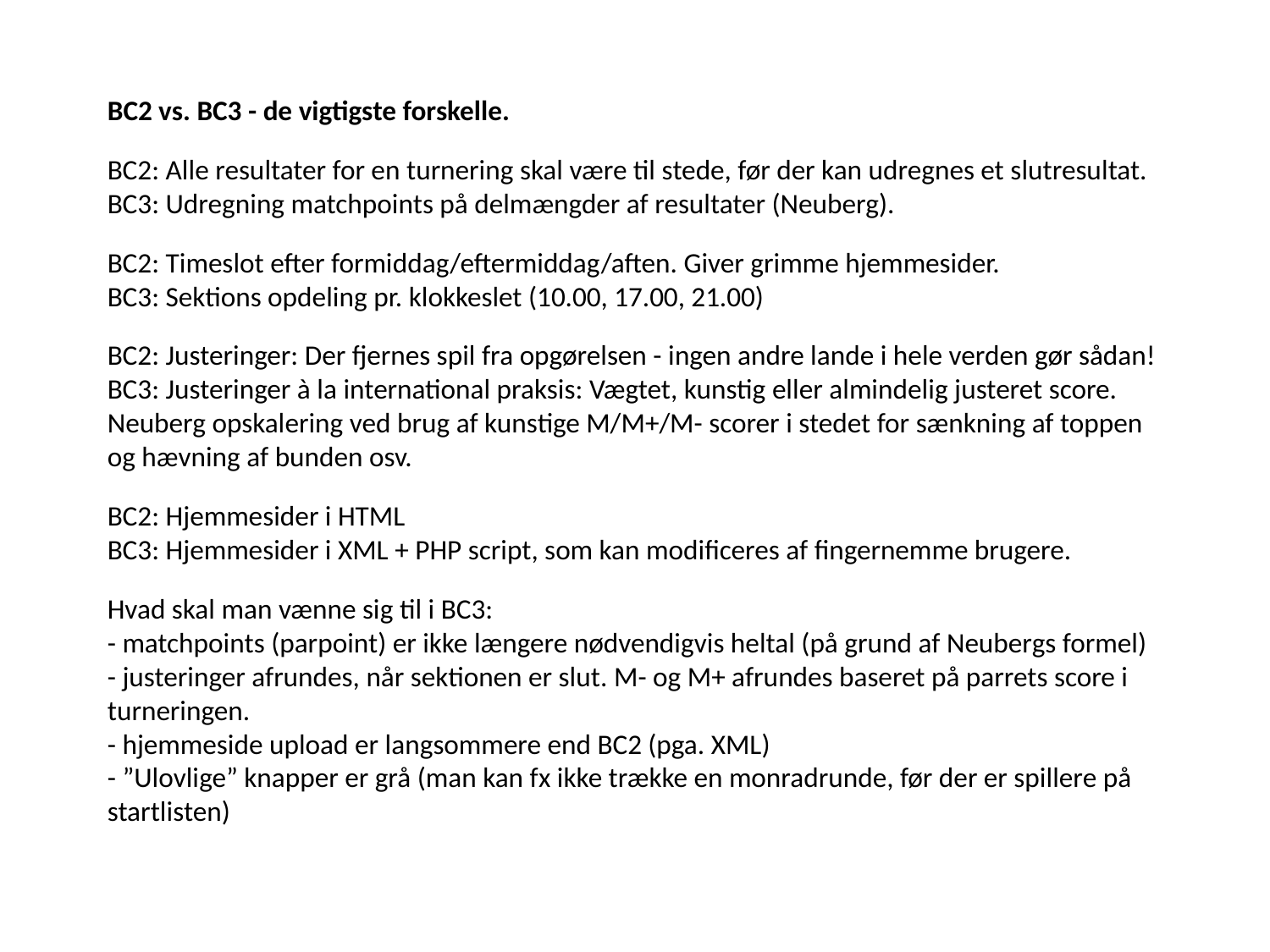

BC2 vs. BC3 - de vigtigste forskelle.

BC2: Alle resultater for en turnering skal være til stede, før der kan udregnes et slutresultat.
BC3: Udregning matchpoints på delmængder af resultater (Neuberg).

BC2: Timeslot efter formiddag/eftermiddag/aften. Giver grimme hjemmesider.
BC3: Sektions opdeling pr. klokkeslet (10.00, 17.00, 21.00)

BC2: Justeringer: Der fjernes spil fra opgørelsen - ingen andre lande i hele verden gør sådan!
BC3: Justeringer à la international praksis: Vægtet, kunstig eller almindelig justeret score. Neuberg opskalering ved brug af kunstige M/M+/M- scorer i stedet for sænkning af toppen og hævning af bunden osv.

BC2: Hjemmesider i HTML
BC3: Hjemmesider i XML + PHP script, som kan modificeres af fingernemme brugere.

Hvad skal man vænne sig til i BC3:
- matchpoints (parpoint) er ikke længere nødvendigvis heltal (på grund af Neubergs formel)
- justeringer afrundes, når sektionen er slut. M- og M+ afrundes baseret på parrets score i turneringen.
- hjemmeside upload er langsommere end BC2 (pga. XML)
- ”Ulovlige” knapper er grå (man kan fx ikke trække en monradrunde, før der er spillere på startlisten)